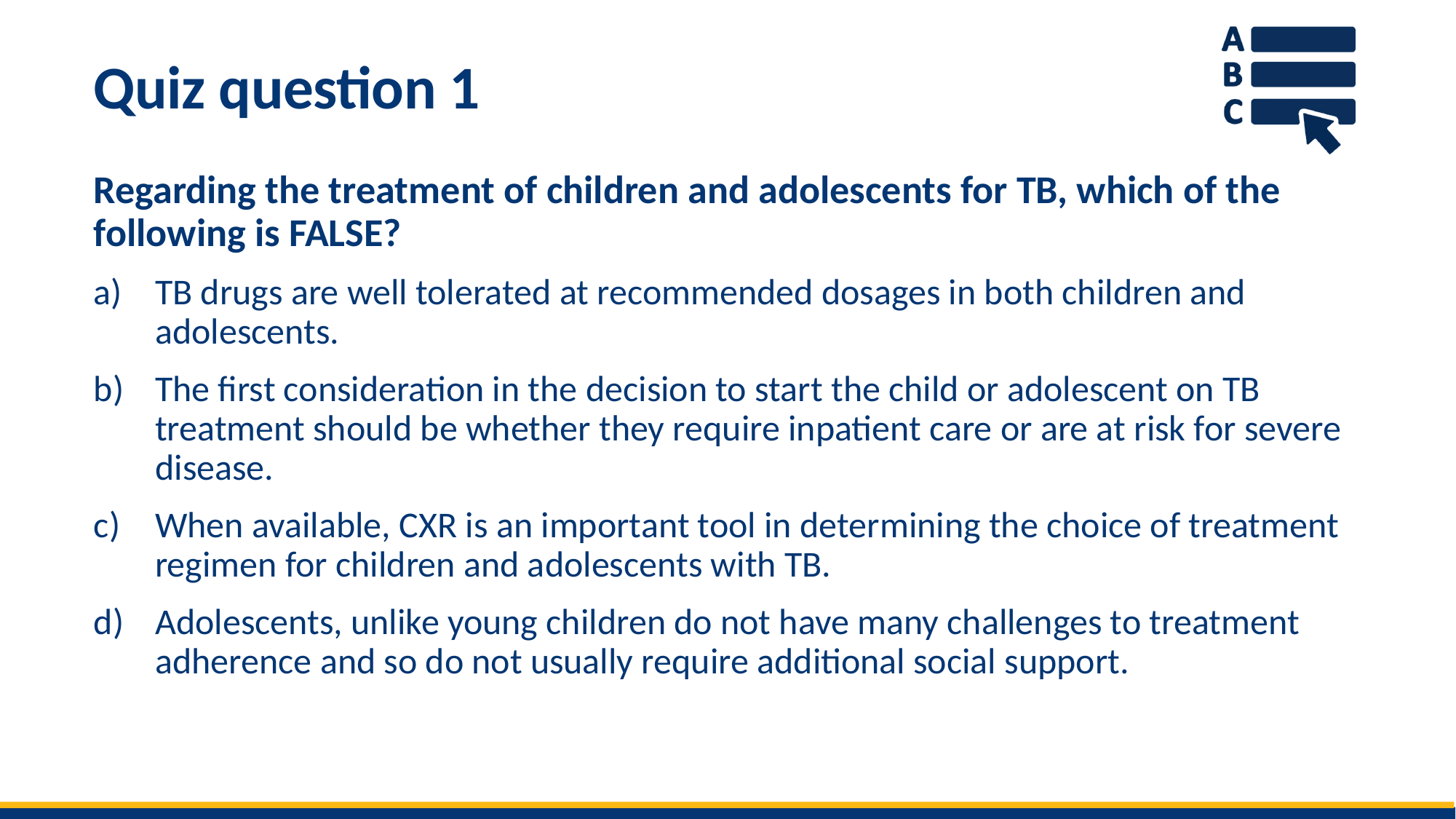

# Quiz question 1
Regarding the treatment of children and adolescents for TB, which of the following is FALSE?
TB drugs are well tolerated at recommended dosages in both children and adolescents.
The first consideration in the decision to start the child or adolescent on TB treatment should be whether they require inpatient care or are at risk for severe disease.
When available, CXR is an important tool in determining the choice of treatment regimen for children and adolescents with TB.
Adolescents, unlike young children do not have many challenges to treatment adherence and so do not usually require additional social support.